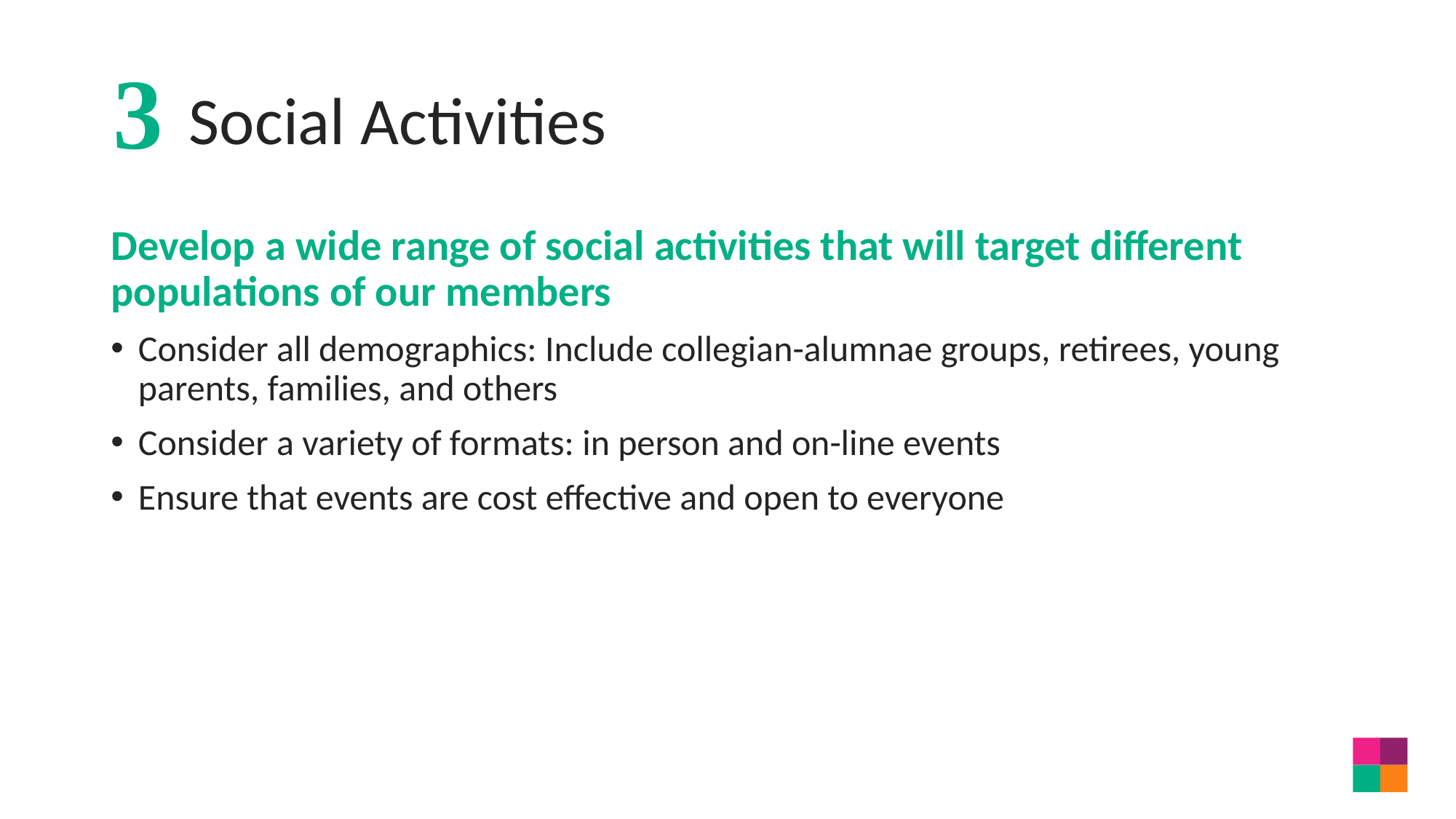

3
# Social Activities
Develop a wide range of social activities that will target different populations of our members
Consider all demographics: Include collegian-alumnae groups, retirees, young parents, families, and others
Consider a variety of formats: in person and on-line events
Ensure that events are cost effective and open to everyone